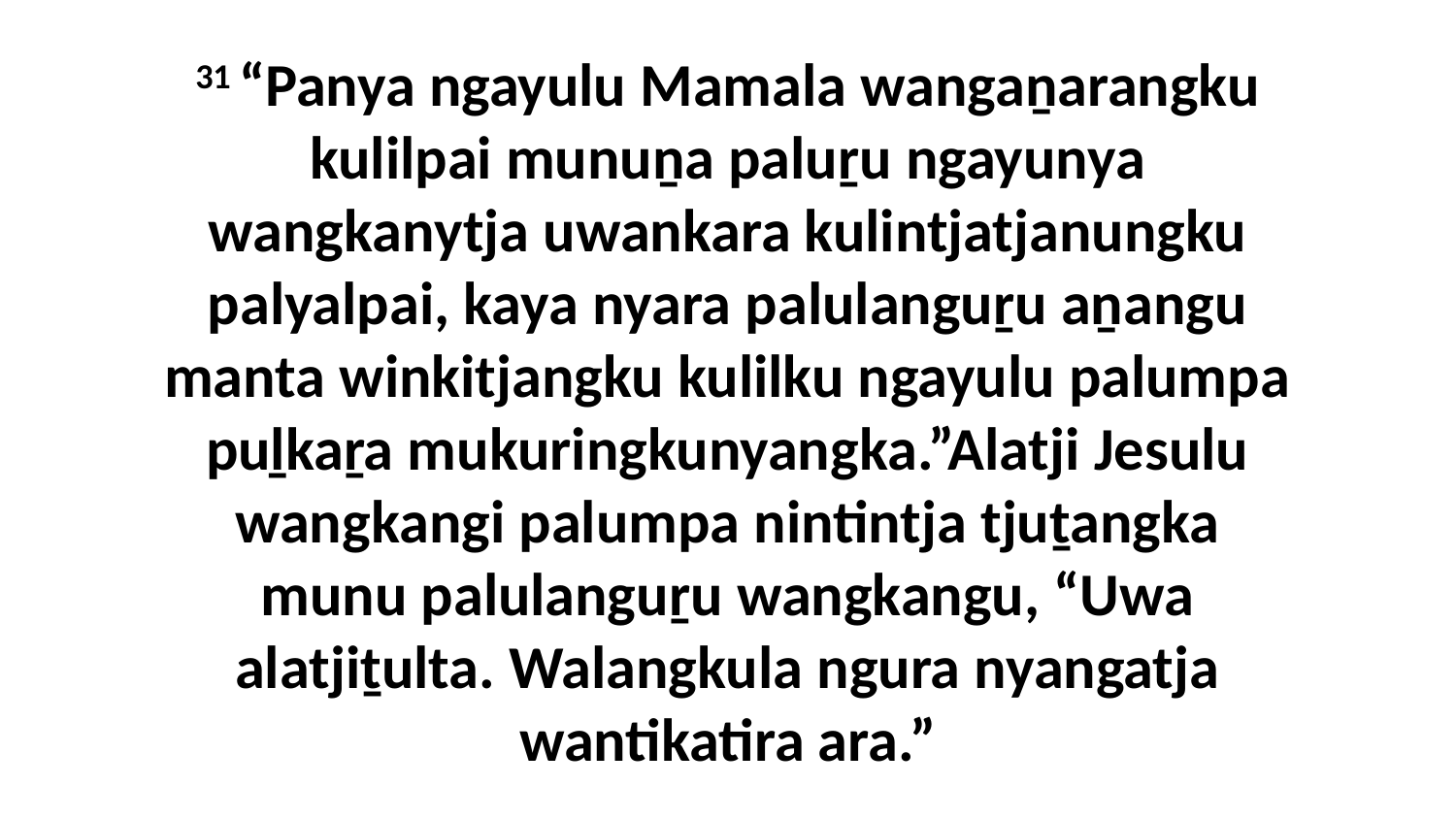

31 “Panya ngayulu Mamala wangaṉarangku kulilpai munuṉa paluṟu ngayunya wangkanytja uwankara kulintjatjanungku palyalpai, kaya nyara palulanguṟu aṉangu manta winkitjangku kulilku ngayulu palumpa puḻkaṟa mukuringkunyangka.”Alatji Jesulu wangkangi palumpa nintintja tjuṯangka munu palulanguṟu wangkangu, “Uwa alatjiṯulta. Walangkula ngura nyangatja wantikatira ara.”